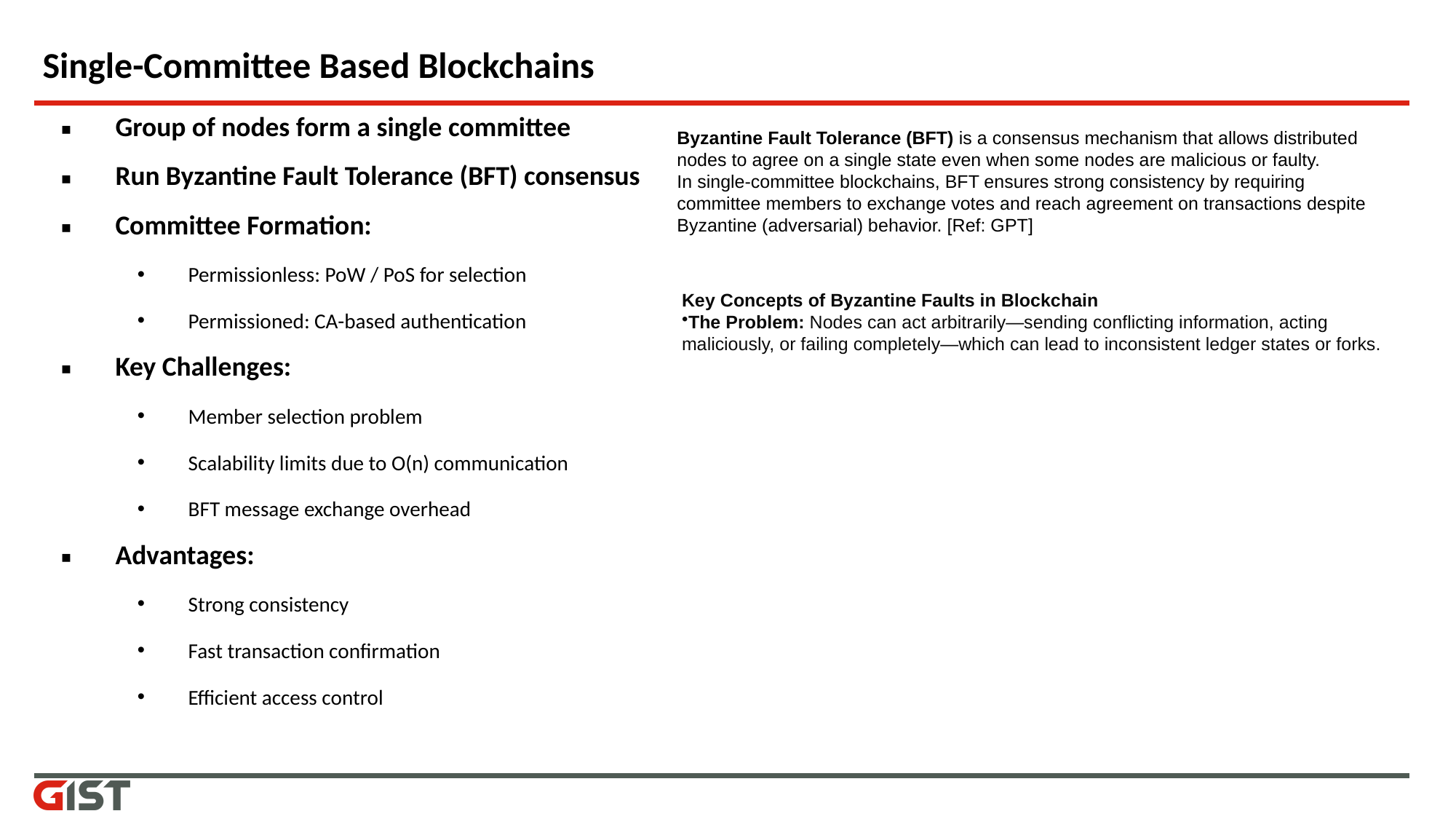

# Single-Committee Based Blockchains
Group of nodes form a single committee
Run Byzantine Fault Tolerance (BFT) consensus
Committee Formation:
Permissionless: PoW / PoS for selection
Permissioned: CA-based authentication
Key Challenges:
Member selection problem
Scalability limits due to O(n) communication
BFT message exchange overhead
Advantages:
Strong consistency
Fast transaction confirmation
Efficient access control

Byzantine Fault Tolerance (BFT) is a consensus mechanism that allows distributed nodes to agree on a single state even when some nodes are malicious or faulty.
In single-committee blockchains, BFT ensures strong consistency by requiring committee members to exchange votes and reach agreement on transactions despite Byzantine (adversarial) behavior. [Ref: GPT]
Key Concepts of Byzantine Faults in Blockchain
The Problem: Nodes can act arbitrarily—sending conflicting information, acting maliciously, or failing completely—which can lead to inconsistent ledger states or forks.